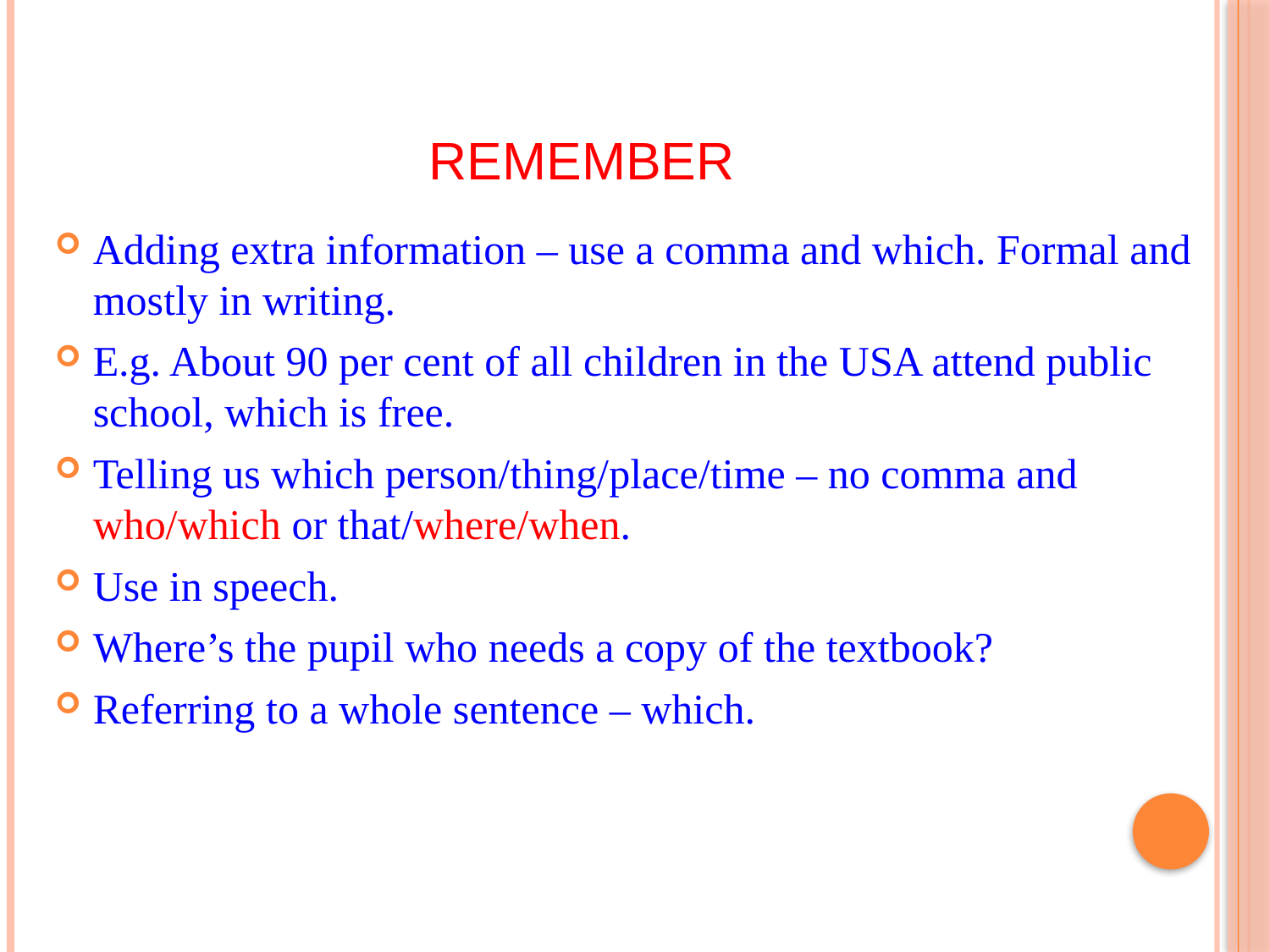

# Remember
Adding extra information – use a comma and which. Formal and mostly in writing.
E.g. About 90 per cent of all children in the USA attend public school, which is free.
Telling us which person/thing/place/time – no comma and who/which or that/where/when.
Use in speech.
Where’s the pupil who needs a copy of the textbook?
Referring to a whole sentence – which.